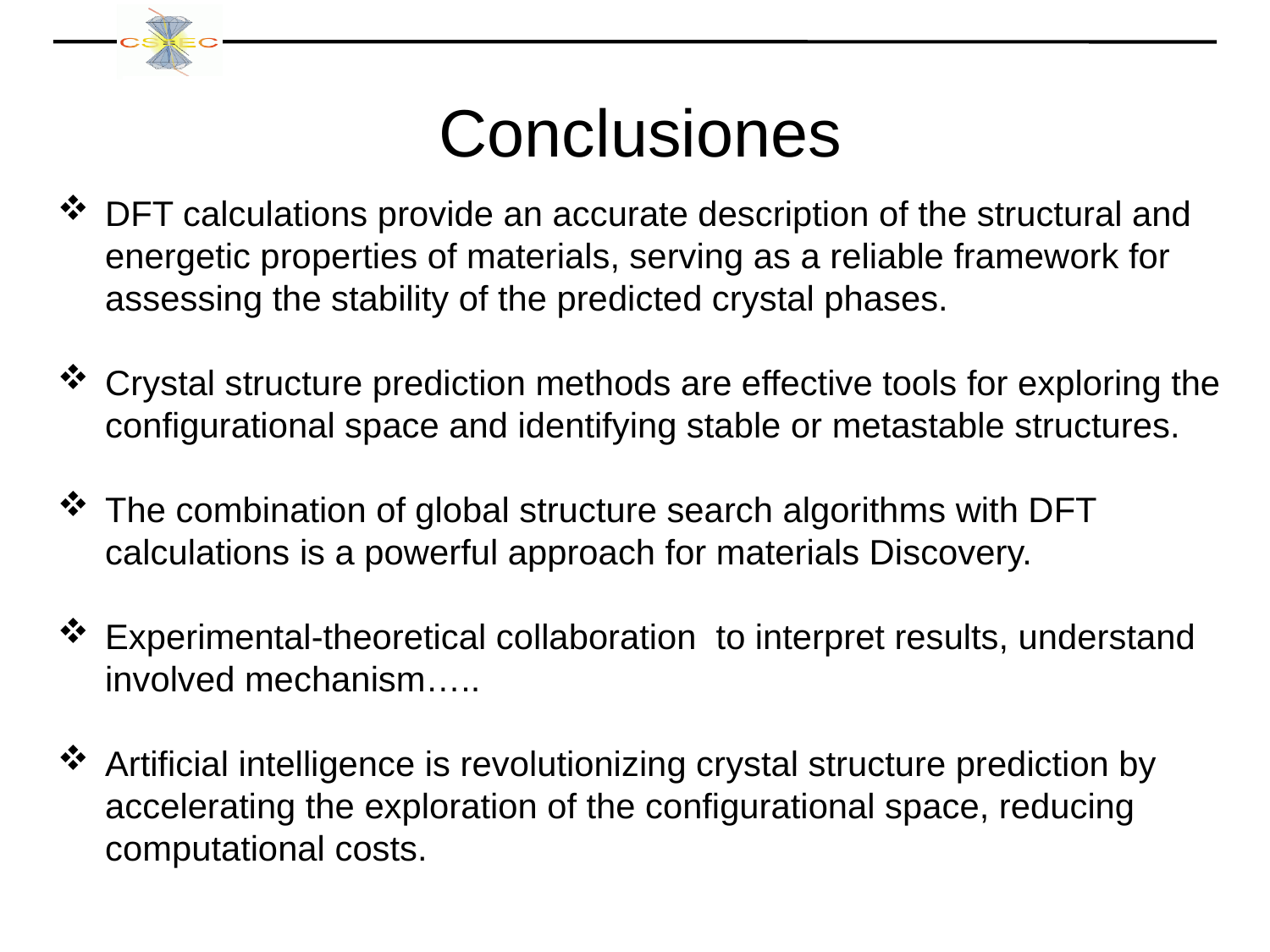

Conclusiones
DFT calculations provide an accurate description of the structural and energetic properties of materials, serving as a reliable framework for assessing the stability of the predicted crystal phases.

Crystal structure prediction methods are effective tools for exploring the configurational space and identifying stable or metastable structures.

The combination of global structure search algorithms with DFT calculations is a powerful approach for materials Discovery.

Experimental-theoretical collaboration  to interpret results, understand involved mechanism…..

Artificial intelligence is revolutionizing crystal structure prediction by accelerating the exploration of the configurational space, reducing computational costs.